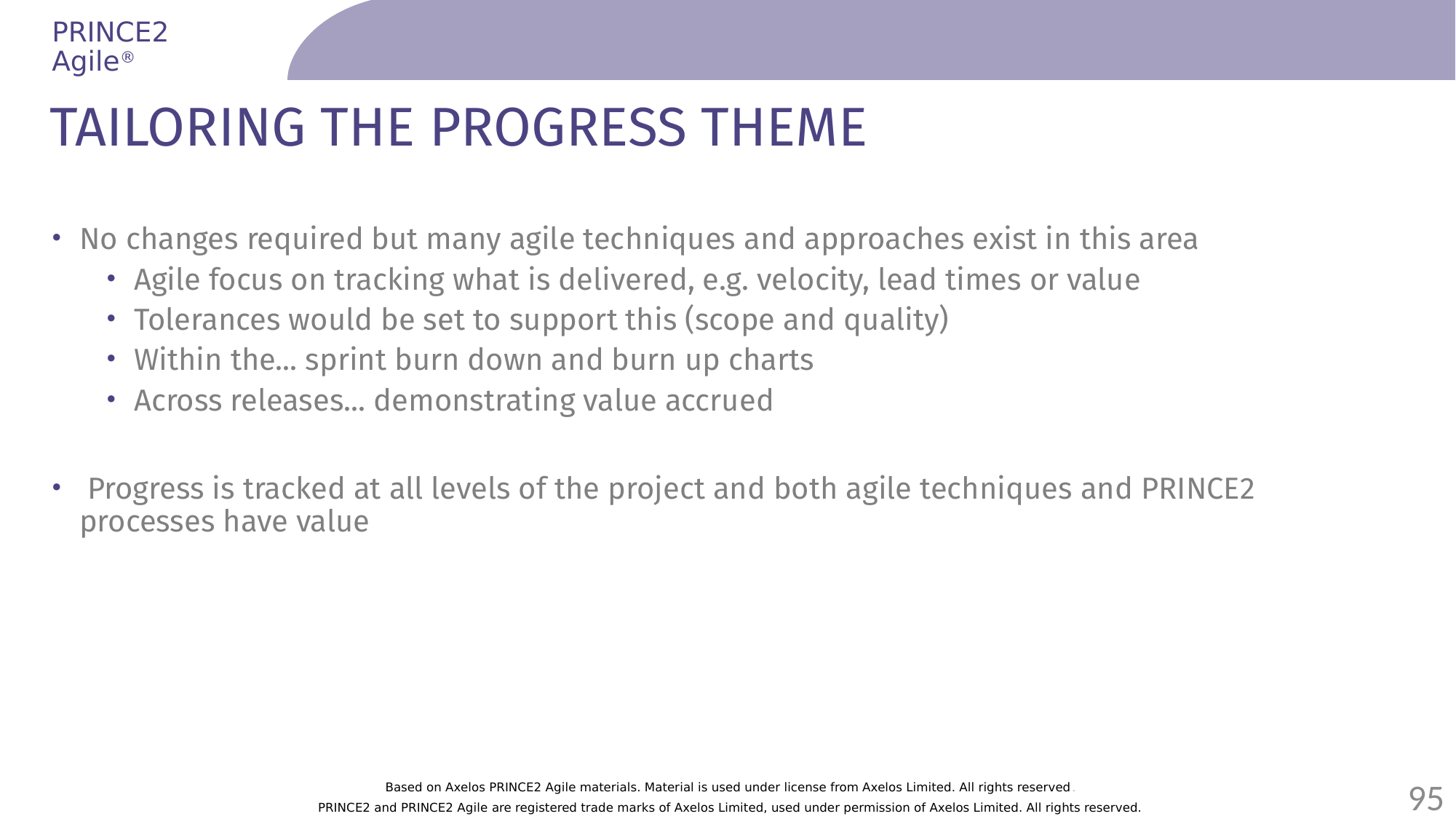

# Tailoring the progress theme
No changes required but many agile techniques and approaches exist in this area
Agile focus on tracking what is delivered, e.g. velocity, lead times or value
Tolerances would be set to support this (scope and quality)
Within the... sprint burn down and burn up charts
Across releases... demonstrating value accrued

 Progress is tracked at all levels of the project and both agile techniques and PRINCE2     processes have value
Based on Axelos PRINCE2 Agile materials. Material is used under license from Axelos Limited. All rights reserved.
95
PRINCE2 and PRINCE2 Agile are registered trade marks of Axelos Limited, used under permission of Axelos Limited. All rights reserved.